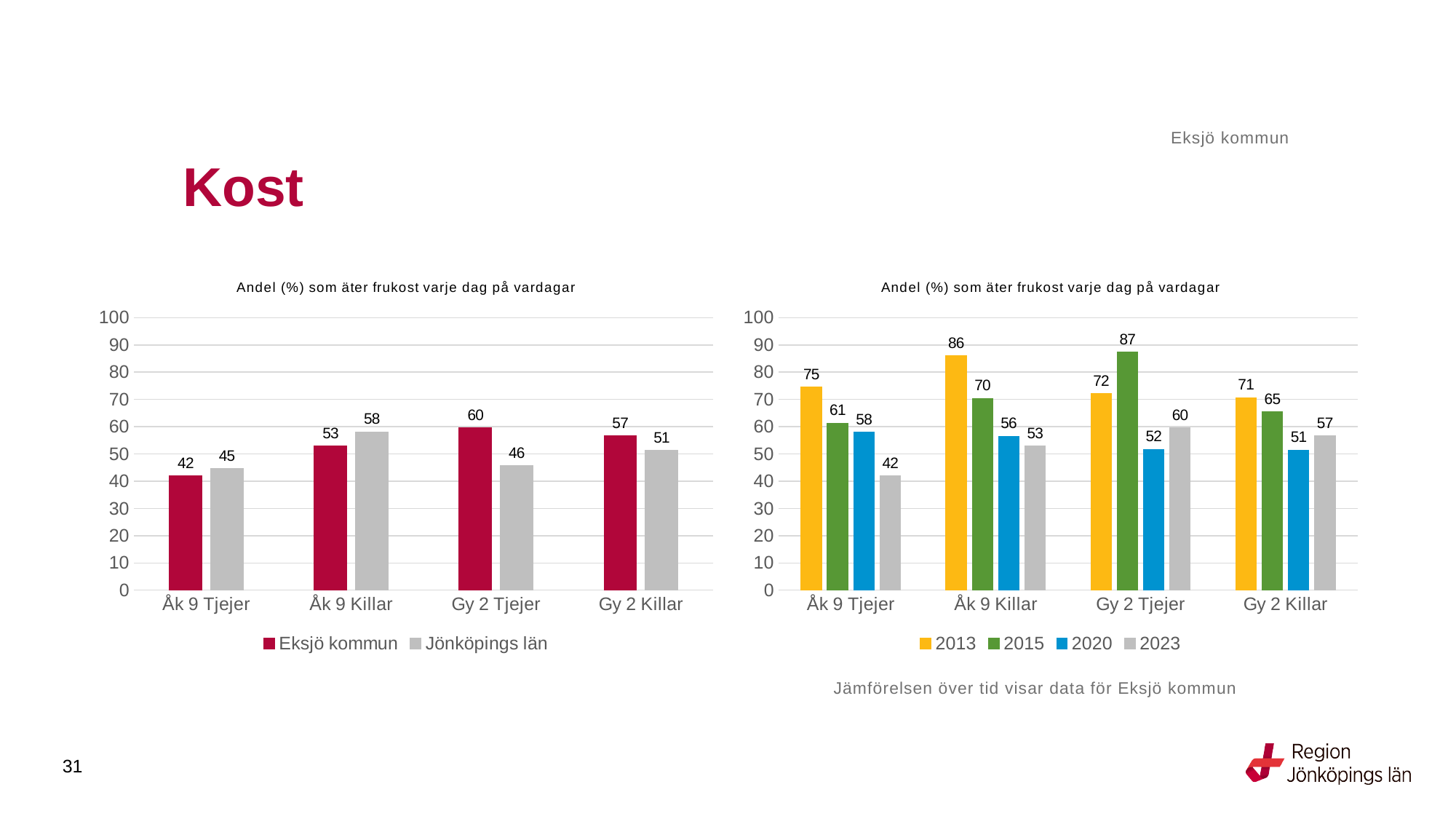

Eksjö kommun
# Kost

### Chart: Andel (%) som äter frukost varje dag på vardagar

| Category | Eksjö kommun | Jönköpings län |
|---|---|---|
| Åk 9 Tjejer | 41.8605 | 44.6006 |
| Åk 9 Killar | 52.9412 | 58.0541 |
| Gy 2 Tjejer | 59.5238 | 45.6389 |
| Gy 2 Killar | 56.6667 | 51.2616 |

### Chart: Andel (%) som äter frukost varje dag på vardagar

| Category | 2013 | 2015 | 2020 | 2023 |
|---|---|---|---|---|
| Åk 9 Tjejer | 74.5098 | 61.25 | 57.971 | 41.8605 |
| Åk 9 Killar | 86.0 | 70.4225 | 56.4706 | 52.9412 |
| Gy 2 Tjejer | 72.0588 | 87.2727 | 51.7241 | 59.5238 |
| Gy 2 Killar | 70.5882 | 65.4206 | 51.3761 | 56.6667 |
Jämförelsen över tid visar data för Eksjö kommun
31